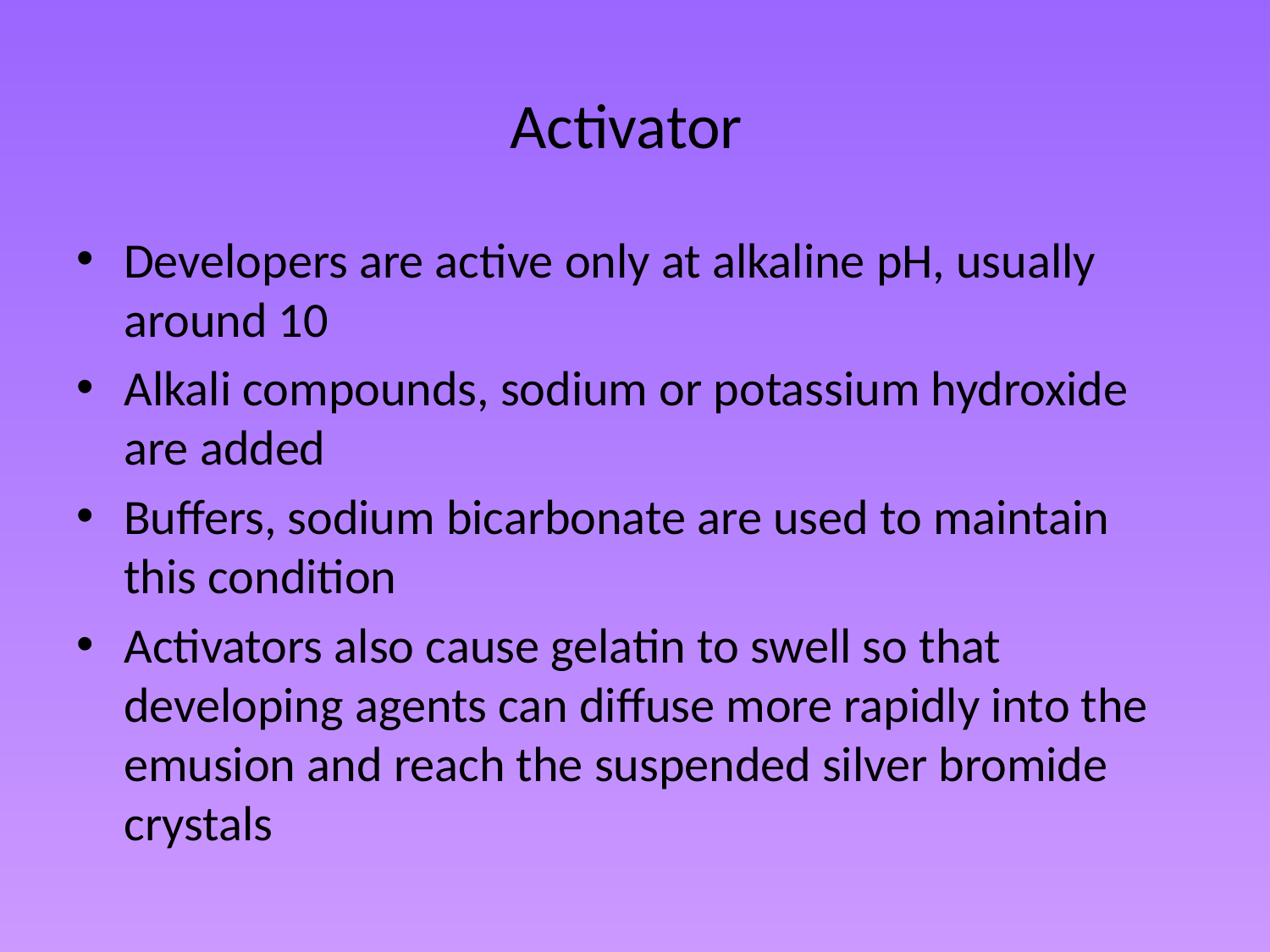

# Activator
Developers are active only at alkaline pH, usually around 10
Alkali compounds, sodium or potassium hydroxide are added
Buffers, sodium bicarbonate are used to maintain this condition
Activators also cause gelatin to swell so that developing agents can diffuse more rapidly into the emusion and reach the suspended silver bromide crystals